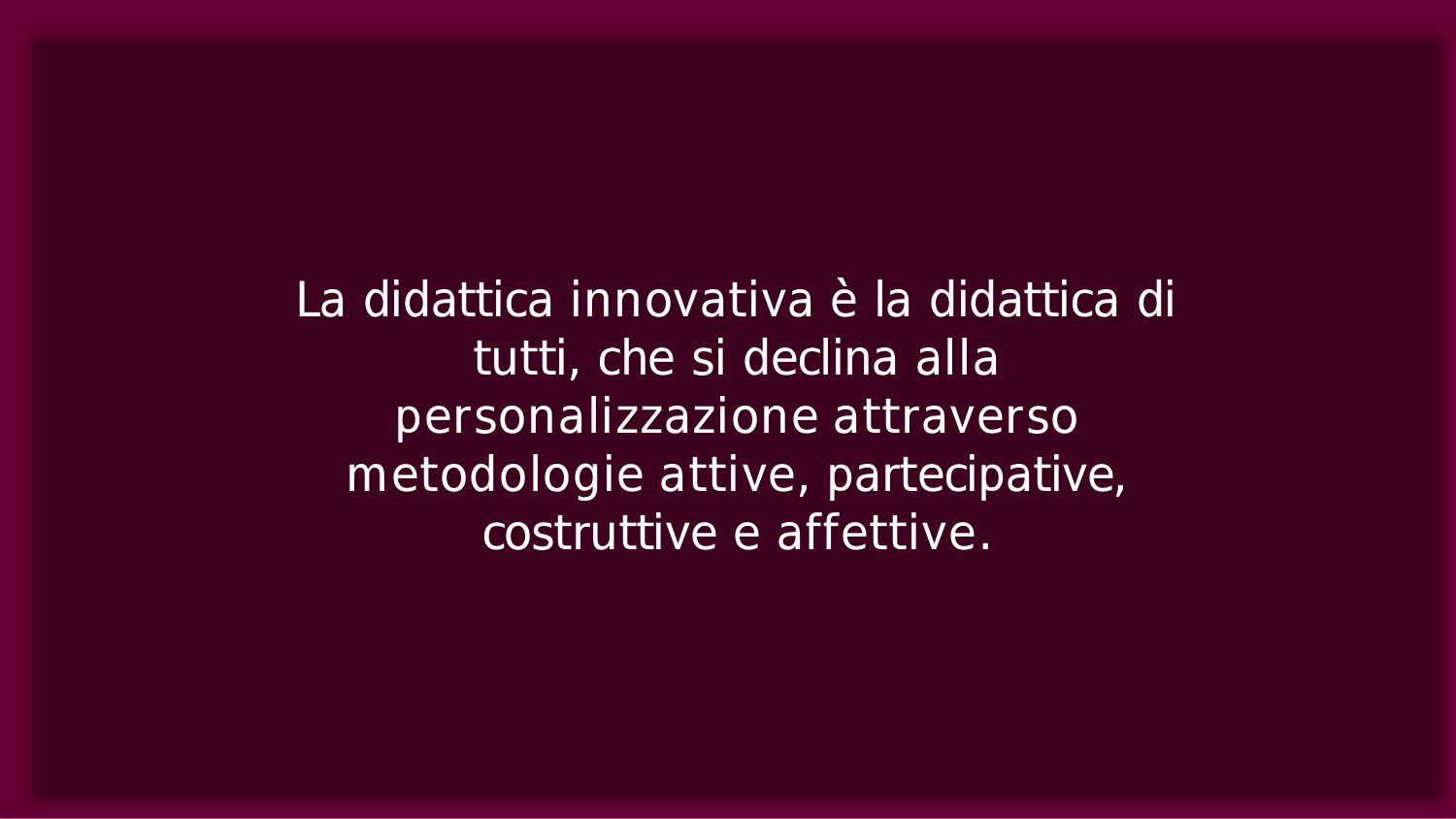

La didattica innovativa è la didattica di tutti, che si declina alla personalizzazione attraverso metodologie attive, partecipative, costruttive e affettive.